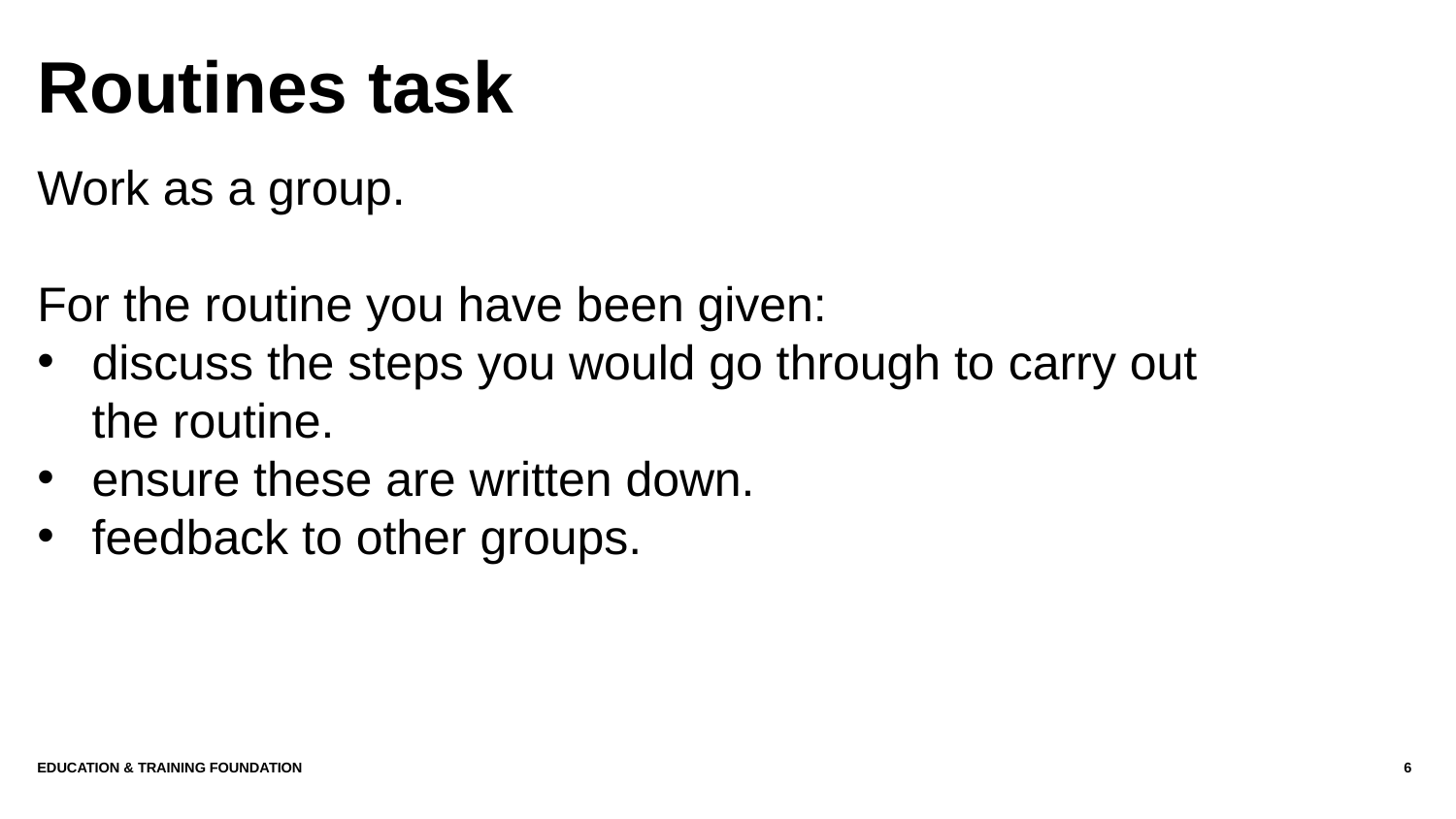

# Routines task
Work as a group.

For the routine you have been given:
discuss the steps you would go through to carry out the routine.
ensure these are written down.
feedback to other groups.
Education & Training Foundation
6